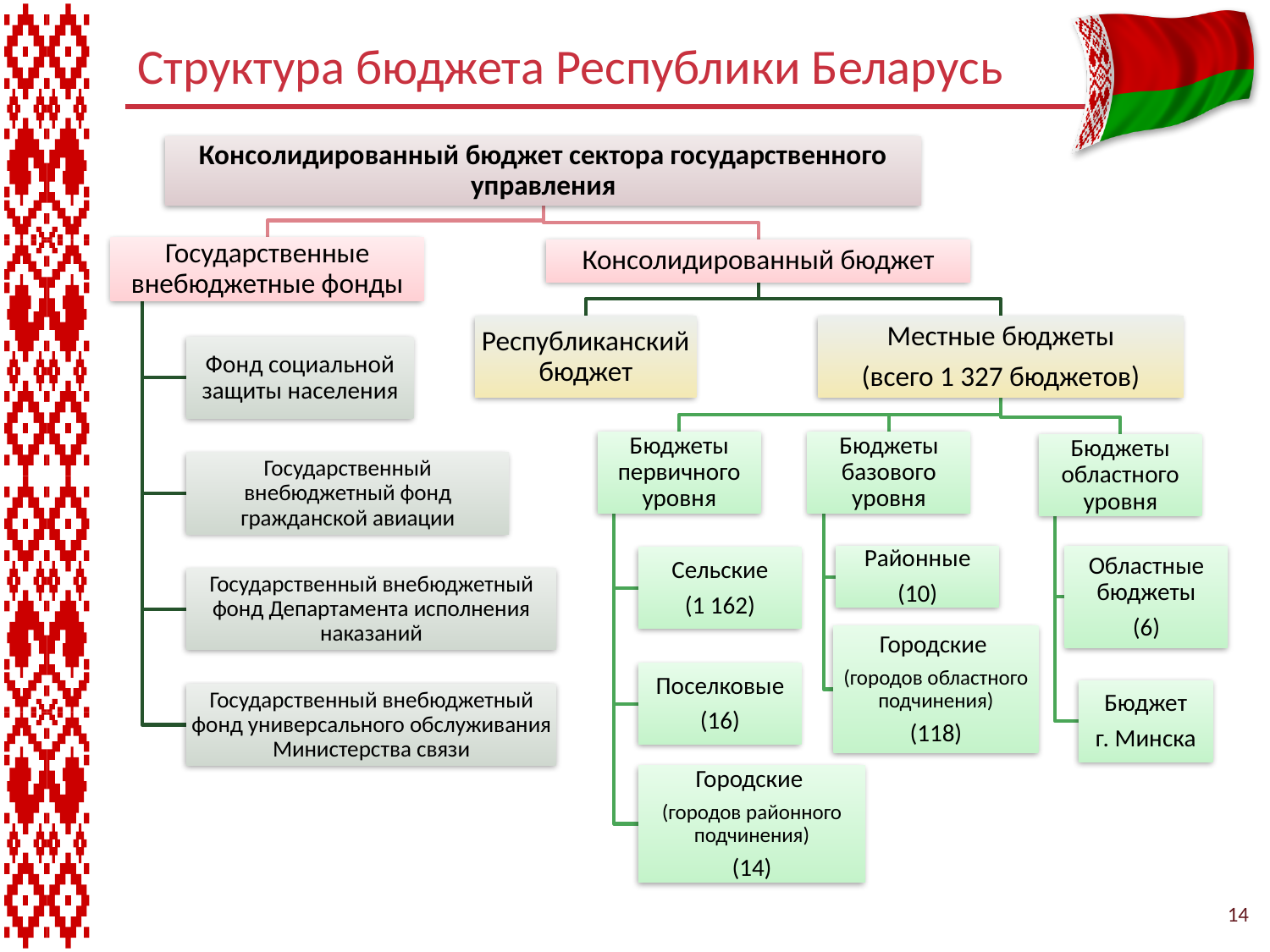

# Структура бюджета Республики Беларусь
Консолидированный бюджет сектора государственного управления
Государственные внебюджетные фонды
Фонд социальной защиты населения
Государственный внебюджетный фонд гражданской авиации
Государственный внебюджетный фонд Департамента исполнения наказаний
Государственный внебюджетный фонд универсального обслуживания Министерства связи
Консолидированный бюджет
Республиканский бюджет
Местные бюджеты
(всего 1 327 бюджетов)
Бюджеты первичного уровня
Сельские
(1 162)
Поселковые
(16)
Городские
(городов районного подчинения)
(14)
Бюджеты базового уровня
Районные
(10)
Городские
(городов областного подчинения)
(118)
Бюджеты областного уровня
Областные бюджеты
(6)
Бюджет
г. Минска
14